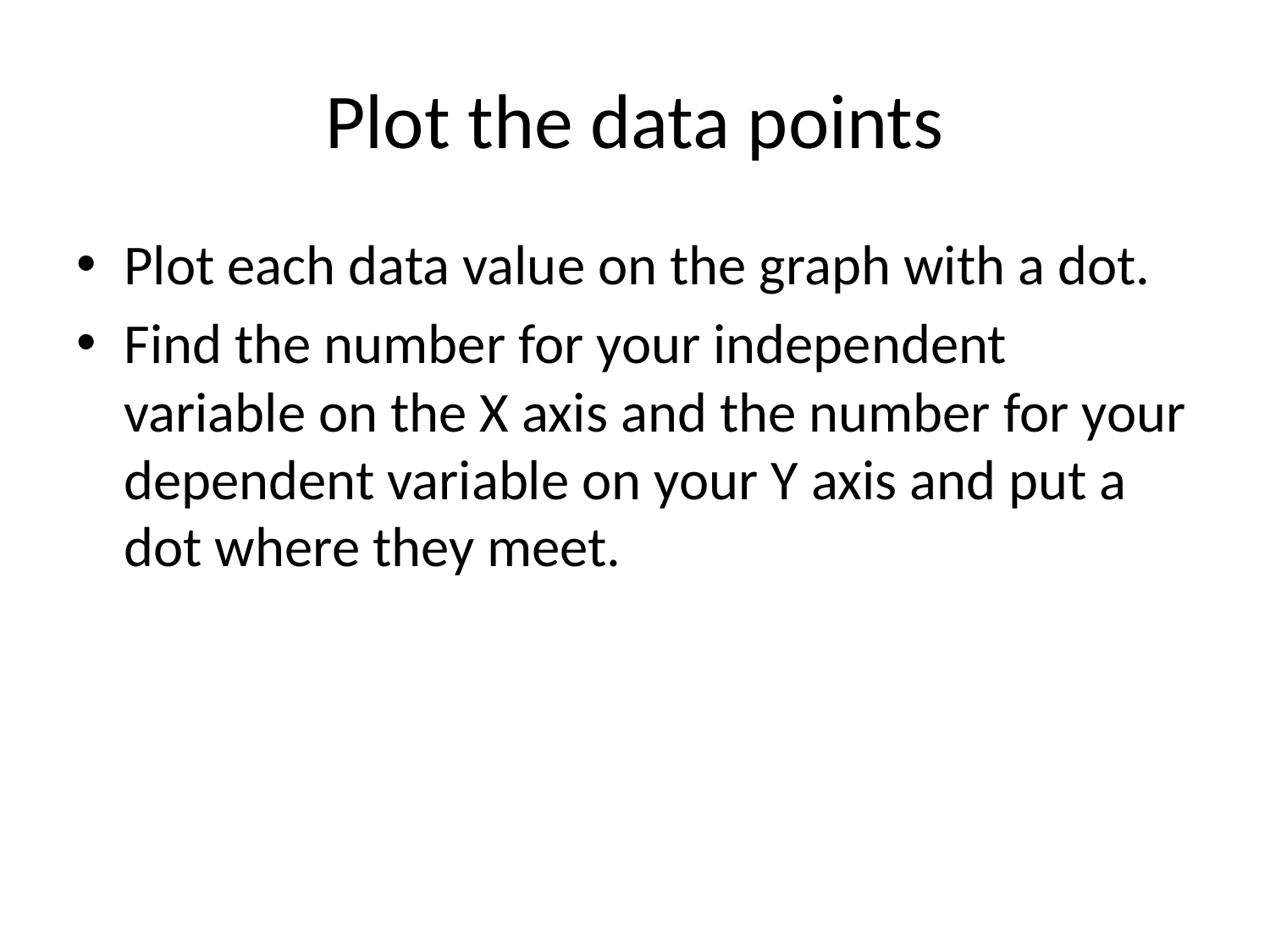

# Plot the data points
Plot each data value on the graph with a dot.
Find the number for your independent variable on the X axis and the number for your dependent variable on your Y axis and put a dot where they meet.